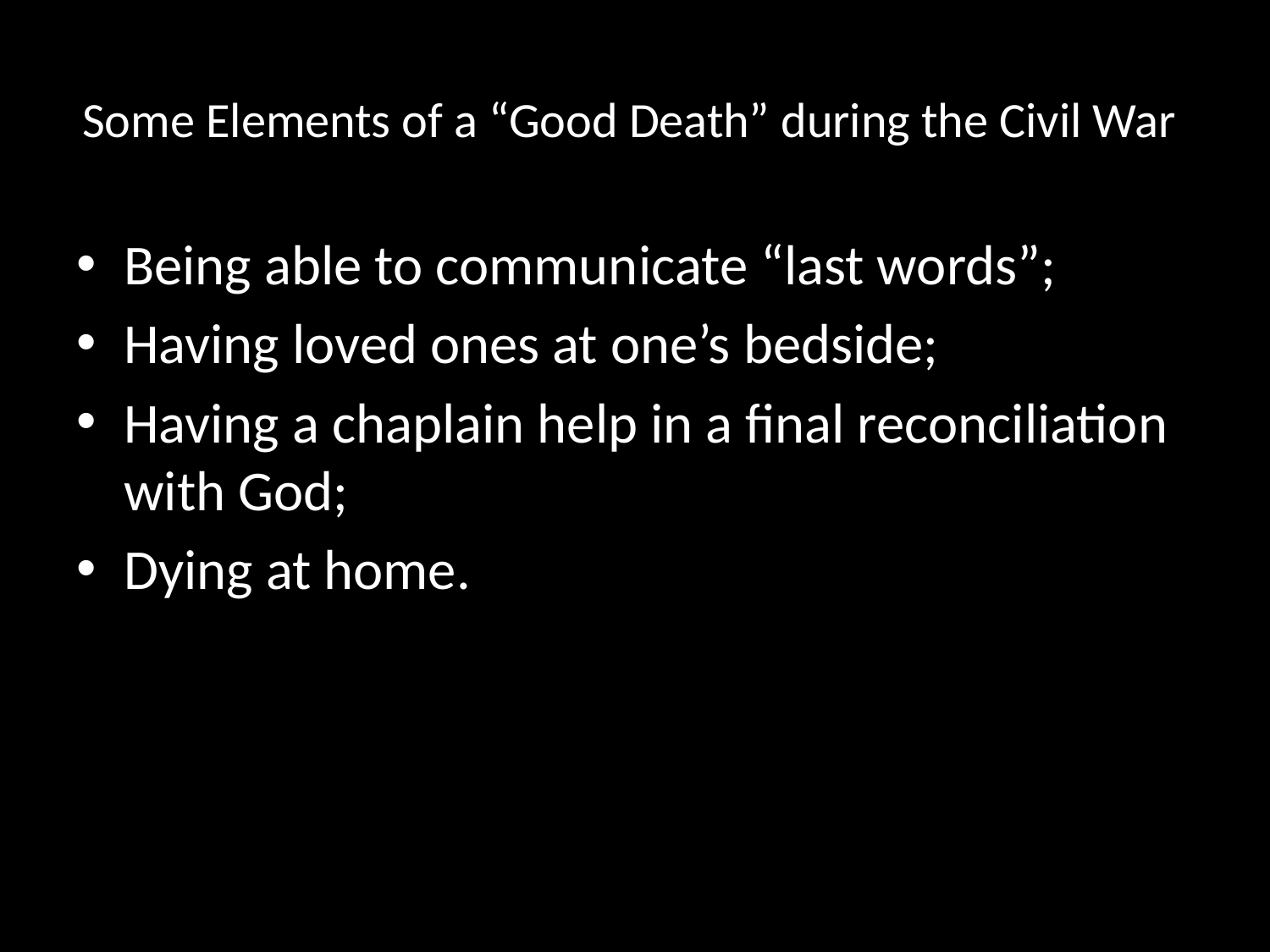

# Some Elements of a “Good Death” during the Civil War
Being able to communicate “last words”;
Having loved ones at one’s bedside;
Having a chaplain help in a final reconciliation with God;
Dying at home.